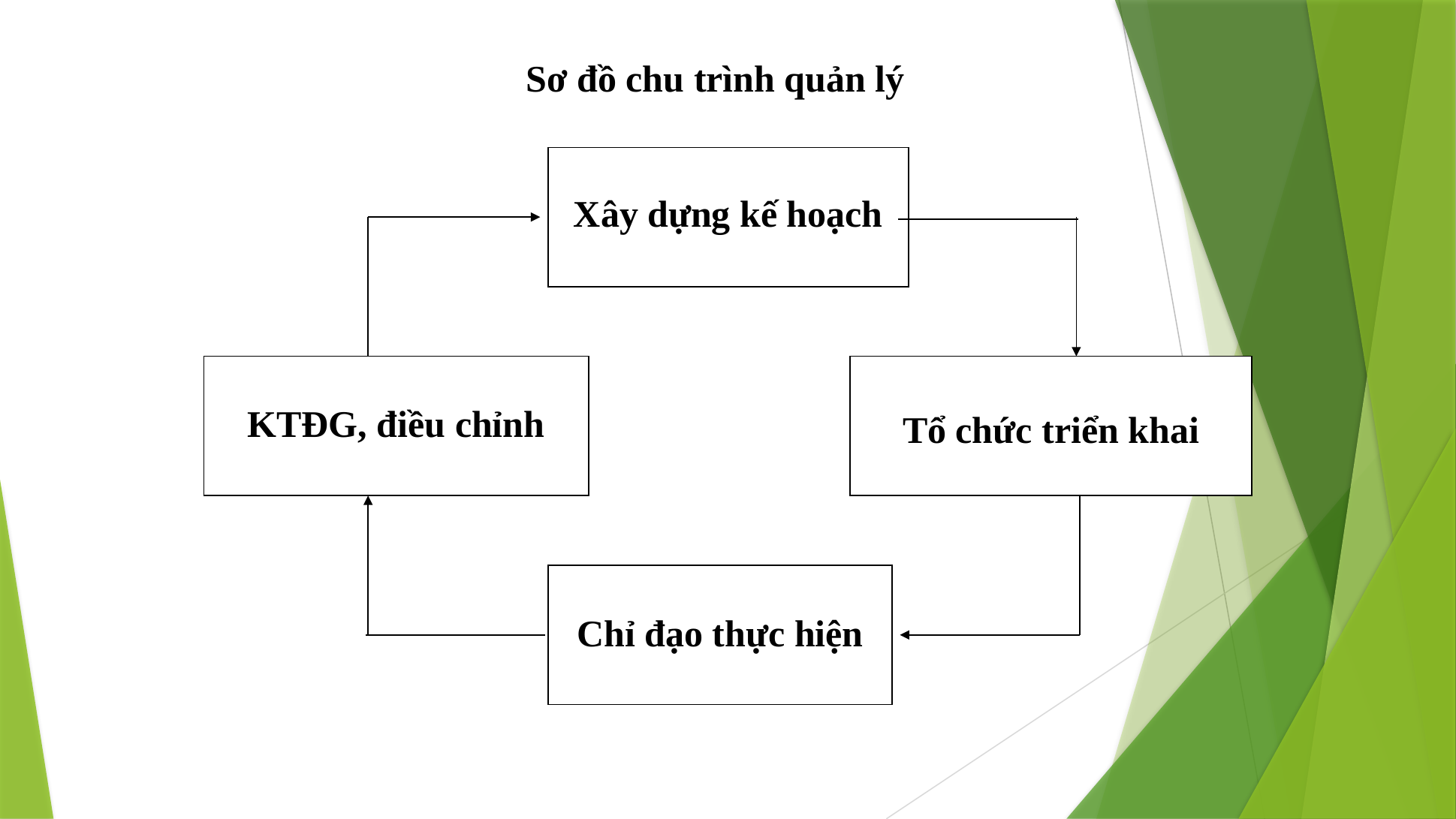

Sơ đồ chu trình quản lý

Xây dựng kế hoạch

KTĐG, điều chỉnh

Tổ chức triển khai

Chỉ đạo thực hiện